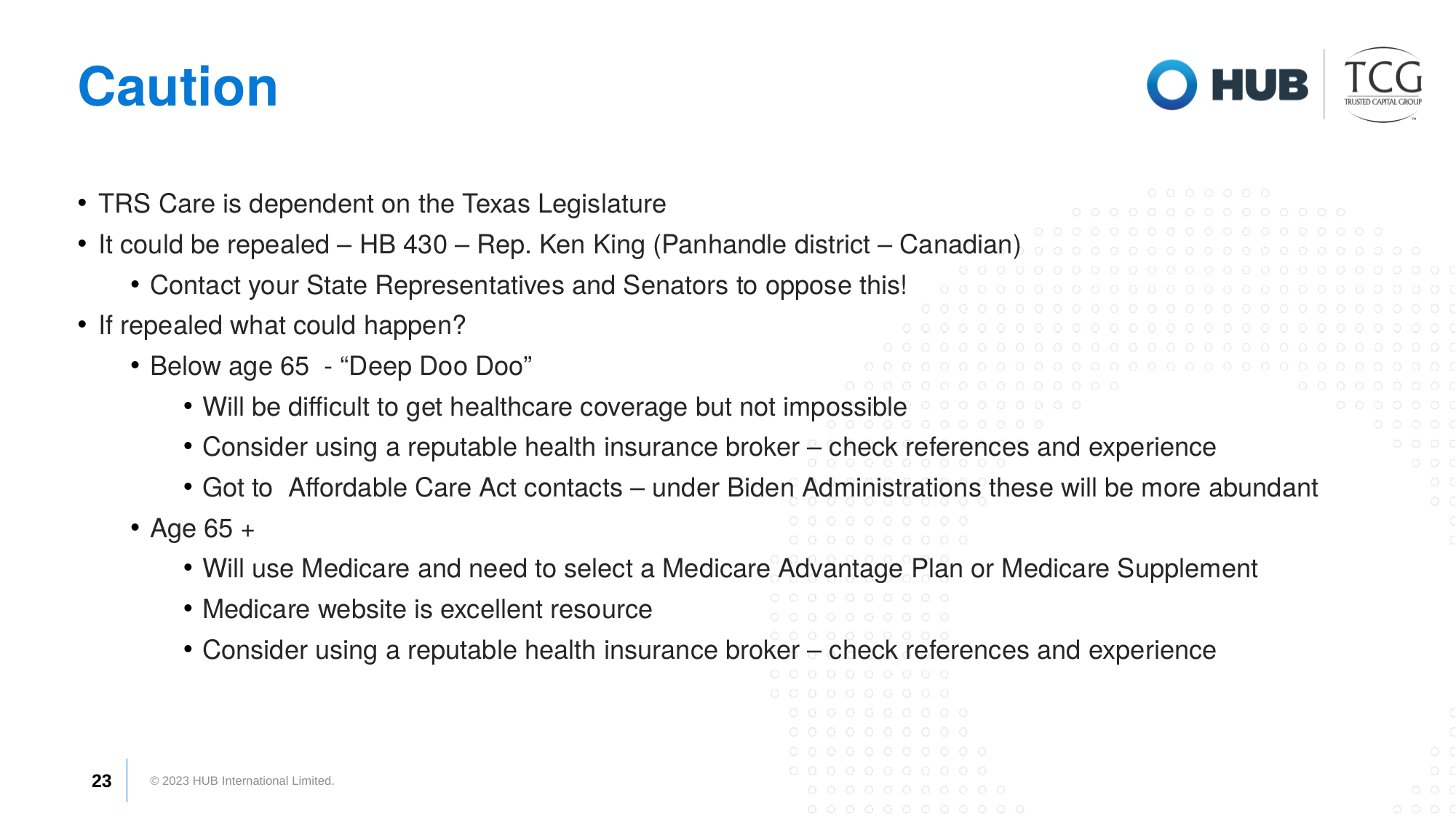

# Caution
TRS Care is dependent on the Texas Legislature
It could be repealed – HB 430 – Rep. Ken King (Panhandle district – Canadian)
Contact your State Representatives and Senators to oppose this!
If repealed what could happen?
Below age 65  - “Deep Doo Doo”
Will be difficult to get healthcare coverage but not impossible
Consider using a reputable health insurance broker – check references and experience
Got to  Affordable Care Act contacts – under Biden Administrations these will be more abundant
Age 65 +
Will use Medicare and need to select a Medicare Advantage Plan or Medicare Supplement
Medicare website is excellent resource
Consider using a reputable health insurance broker – check references and experience